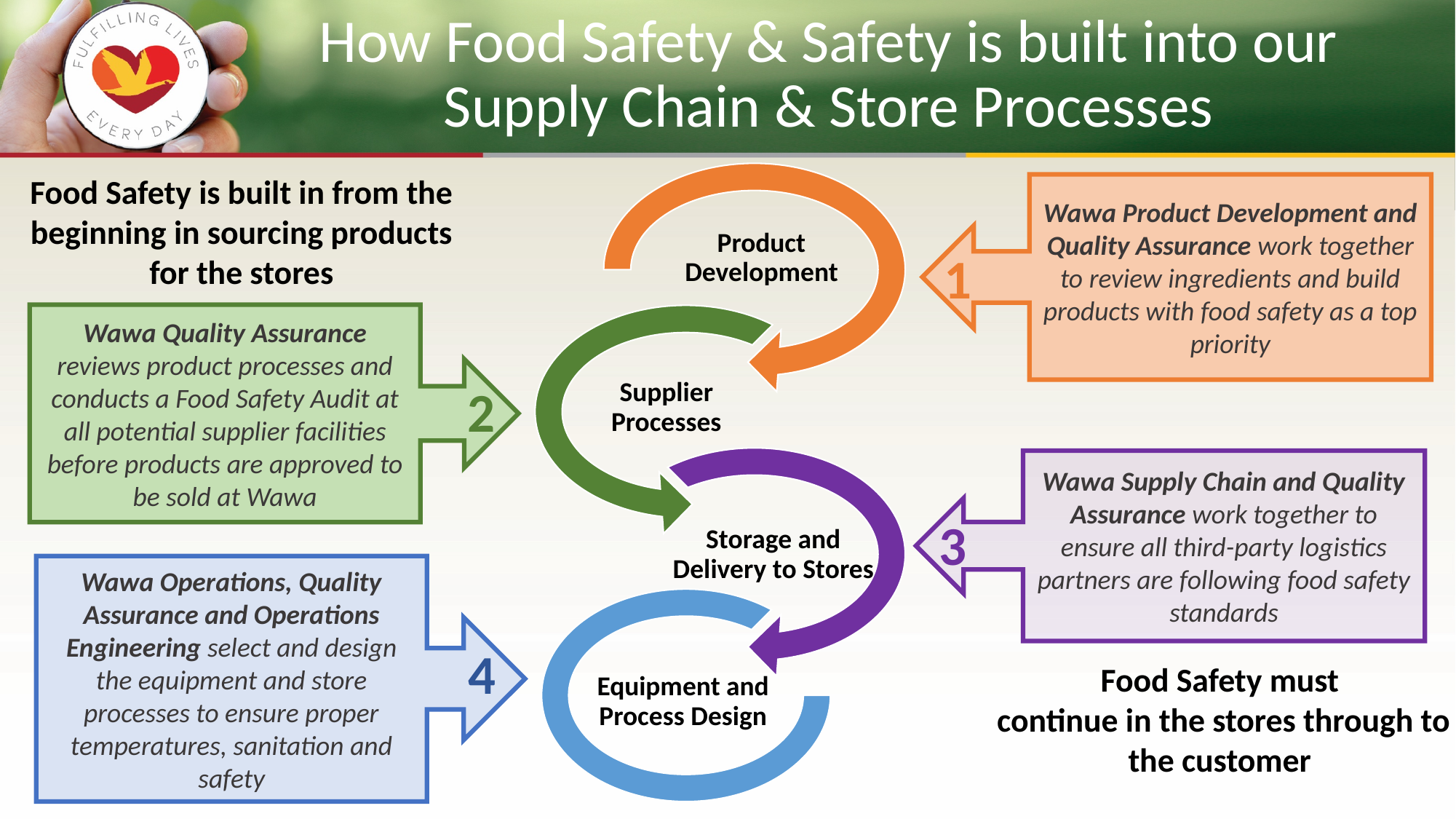

# How Food Safety & Safety is built into our Supply Chain & Store Processes
Product Development
Supplier Processes
Storage and Delivery to Stores
Equipment and Process Design
Food Safety is built in from the beginning in sourcing products for the stores
Wawa Product Development and Quality Assurance work together to review ingredients and build products with food safety as a top priority
1
Wawa Quality Assurance reviews product processes and conducts a Food Safety Audit at all potential supplier facilities before products are approved to be sold at Wawa
2
Wawa Supply Chain and Quality Assurance work together to ensure all third-party logistics partners are following food safety standards
3
Wawa Operations, Quality Assurance and Operations Engineering select and design the equipment and store processes to ensure proper temperatures, sanitation and safety
4
Food Safety must
continue in the stores through to the customer